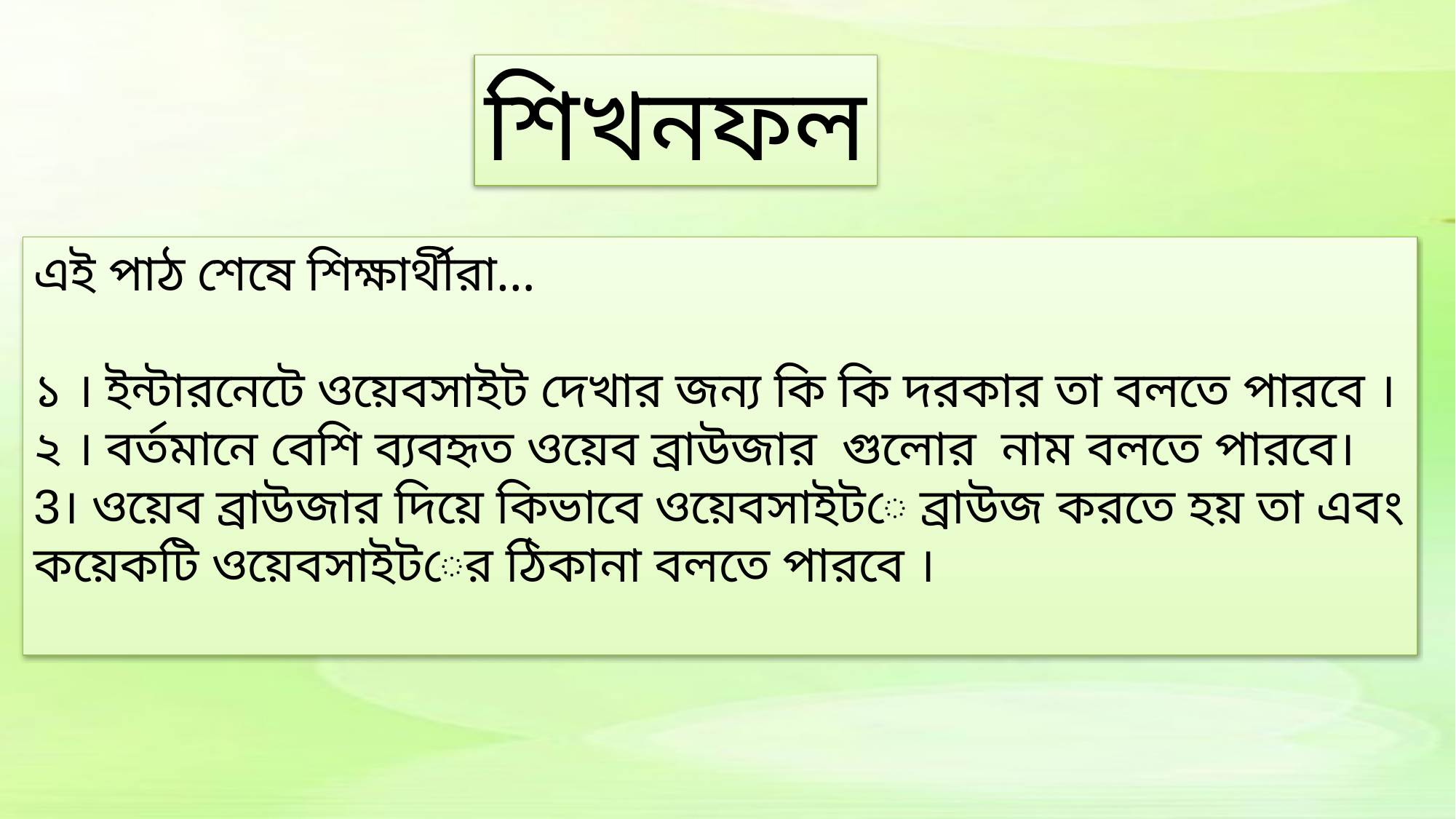

শিখনফল
এই পাঠ শেষে শিক্ষার্থীরা…

১ । ইন্টারনেটে ওয়েবসাইট দেখার জন্য কি কি দরকার তা বলতে পারবে ।
২ । বর্তমানে বেশি ব্যবহৃত ওয়েব ব্রাউজার  গুলোর  নাম বলতে পারবে।
3। ওয়েব ব্রাউজার দিয়ে কিভাবে ওয়েবসাইটে ব্রাউজ করতে হয় তা এবং কয়েকটি ওয়েবসাইটের ঠিকানা বলতে পারবে ।